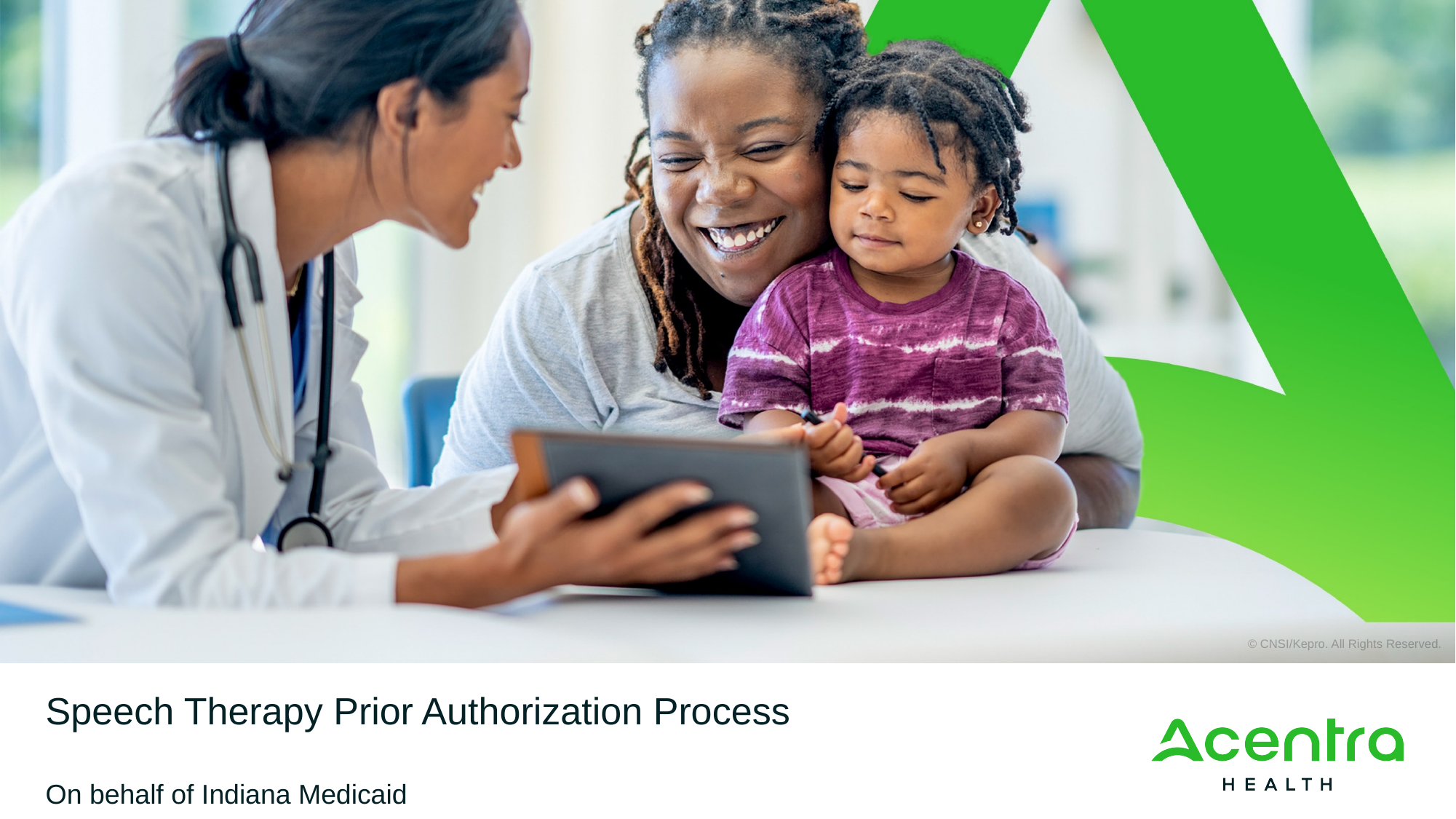

Speech Therapy Prior Authorization Process
On behalf of Indiana Medicaid